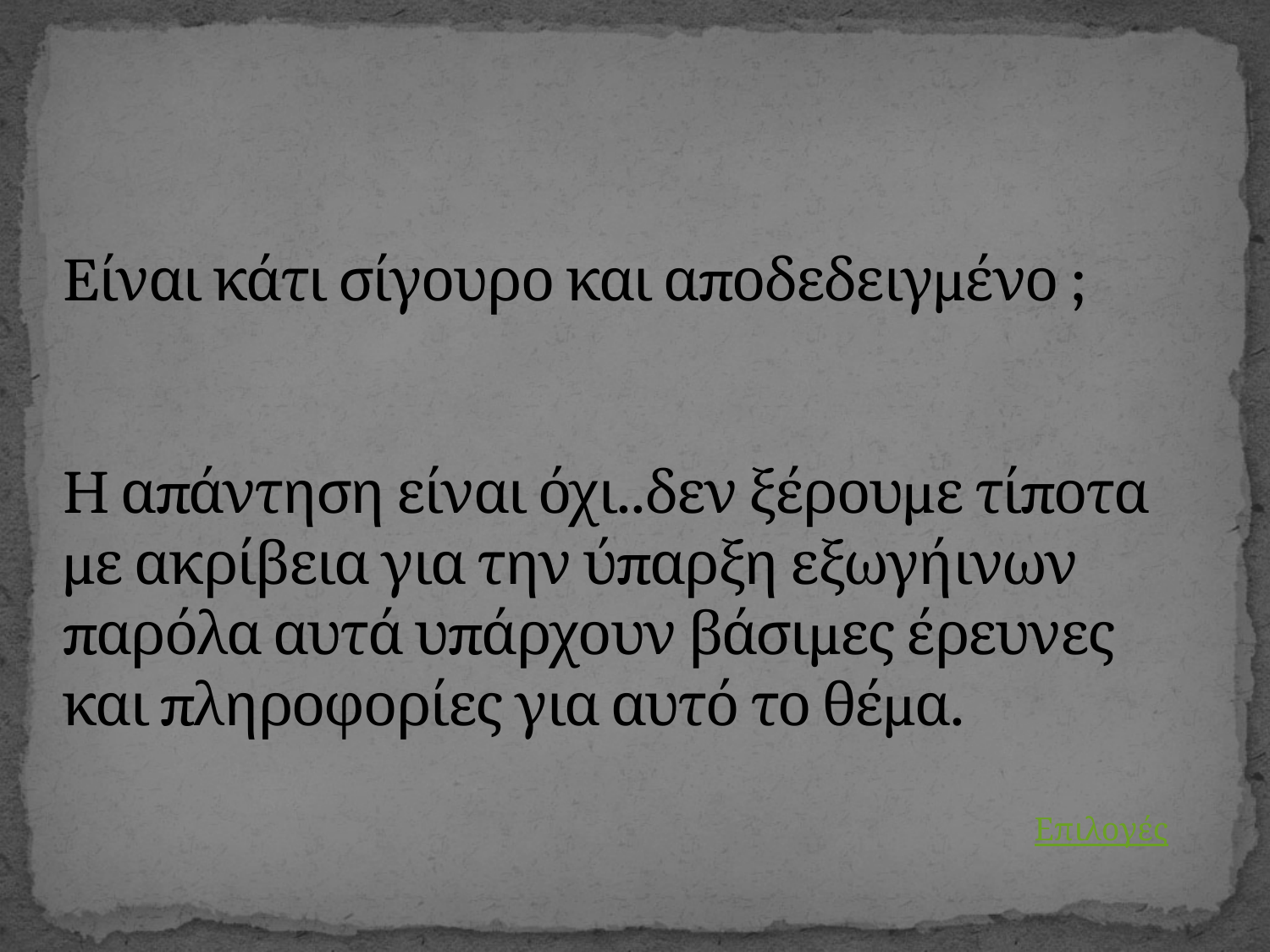

# Είναι κάτι σίγουρο και αποδεδειγμένο ; Η απάντηση είναι όχι..δεν ξέρουμε τίποτα με ακρίβεια για την ύπαρξη εξωγήινων παρόλα αυτά υπάρχουν βάσιμες έρευνες και πληροφορίες για αυτό το θέμα.
Επιλογές